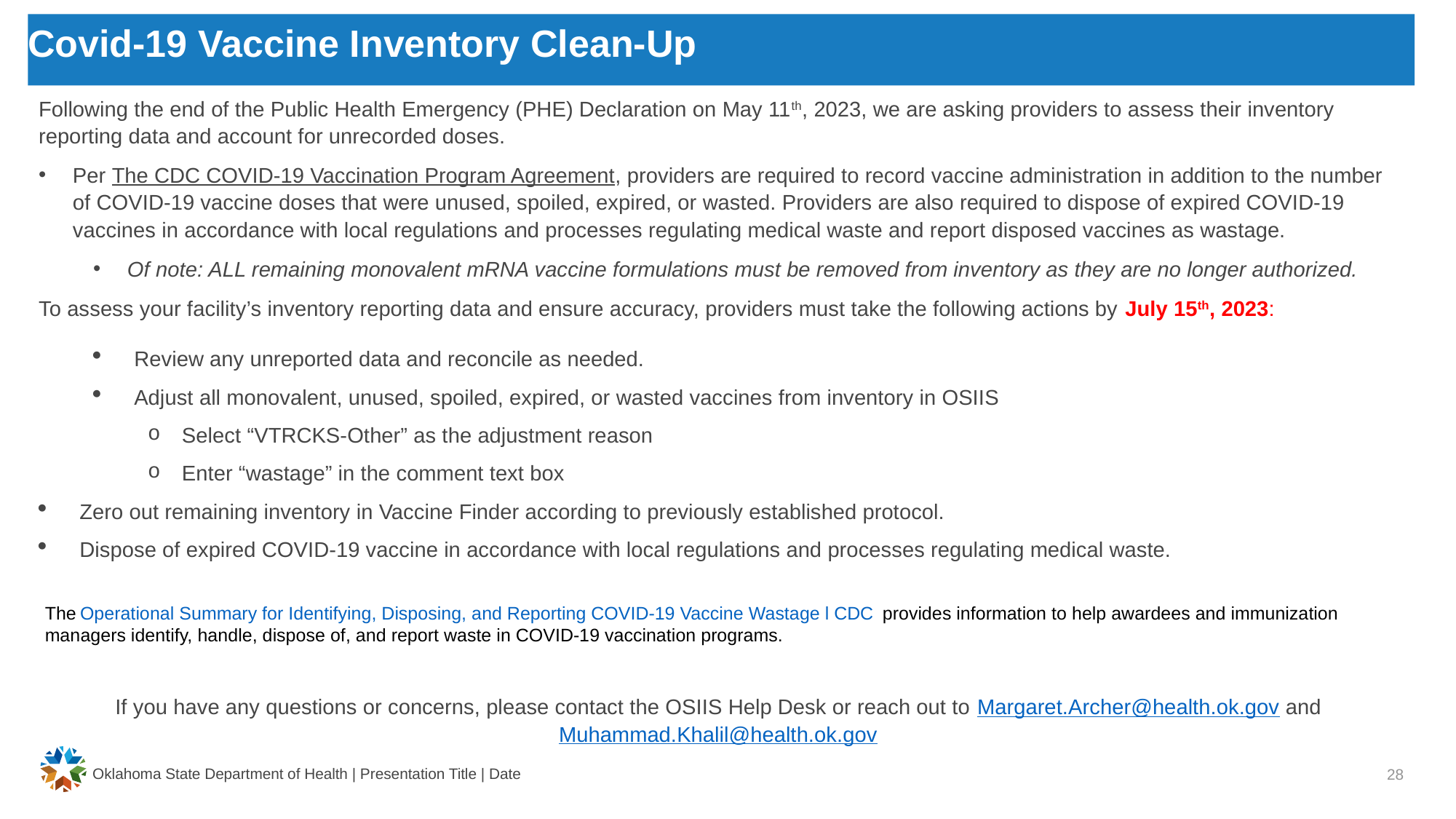

# Covid-19 Vaccine Inventory Clean-Up
Following the end of the Public Health Emergency (PHE) Declaration on May 11th, 2023, we are asking providers to assess their inventory reporting data and account for unrecorded doses.
Per The CDC COVID-19 Vaccination Program Agreement, providers are required to record vaccine administration in addition to the number of COVID-19 vaccine doses that were unused, spoiled, expired, or wasted. Providers are also required to dispose of expired COVID-19 vaccines in accordance with local regulations and processes regulating medical waste and report disposed vaccines as wastage.
Of note: ALL remaining monovalent mRNA vaccine formulations must be removed from inventory as they are no longer authorized.
To assess your facility’s inventory reporting data and ensure accuracy, providers must take the following actions by July 15th, 2023:
Review any unreported data and reconcile as needed.
Adjust all monovalent, unused, spoiled, expired, or wasted vaccines from inventory in OSIIS
Select “VTRCKS-Other” as the adjustment reason
Enter “wastage” in the comment text box
Zero out remaining inventory in Vaccine Finder according to previously established protocol.
Dispose of expired COVID-19 vaccine in accordance with local regulations and processes regulating medical waste.

If you have any questions or concerns, please contact the OSIIS Help Desk or reach out to Margaret.Archer@health.ok.gov and Muhammad.Khalil@health.ok.gov

The Operational Summary for Identifying, Disposing, and Reporting COVID-19 Vaccine Wastage l CDC  provides information to help awardees and immunization managers identify, handle, dispose of, and report waste in COVID-19 vaccination programs.
Oklahoma State Department of Health | Presentation Title | Date
28